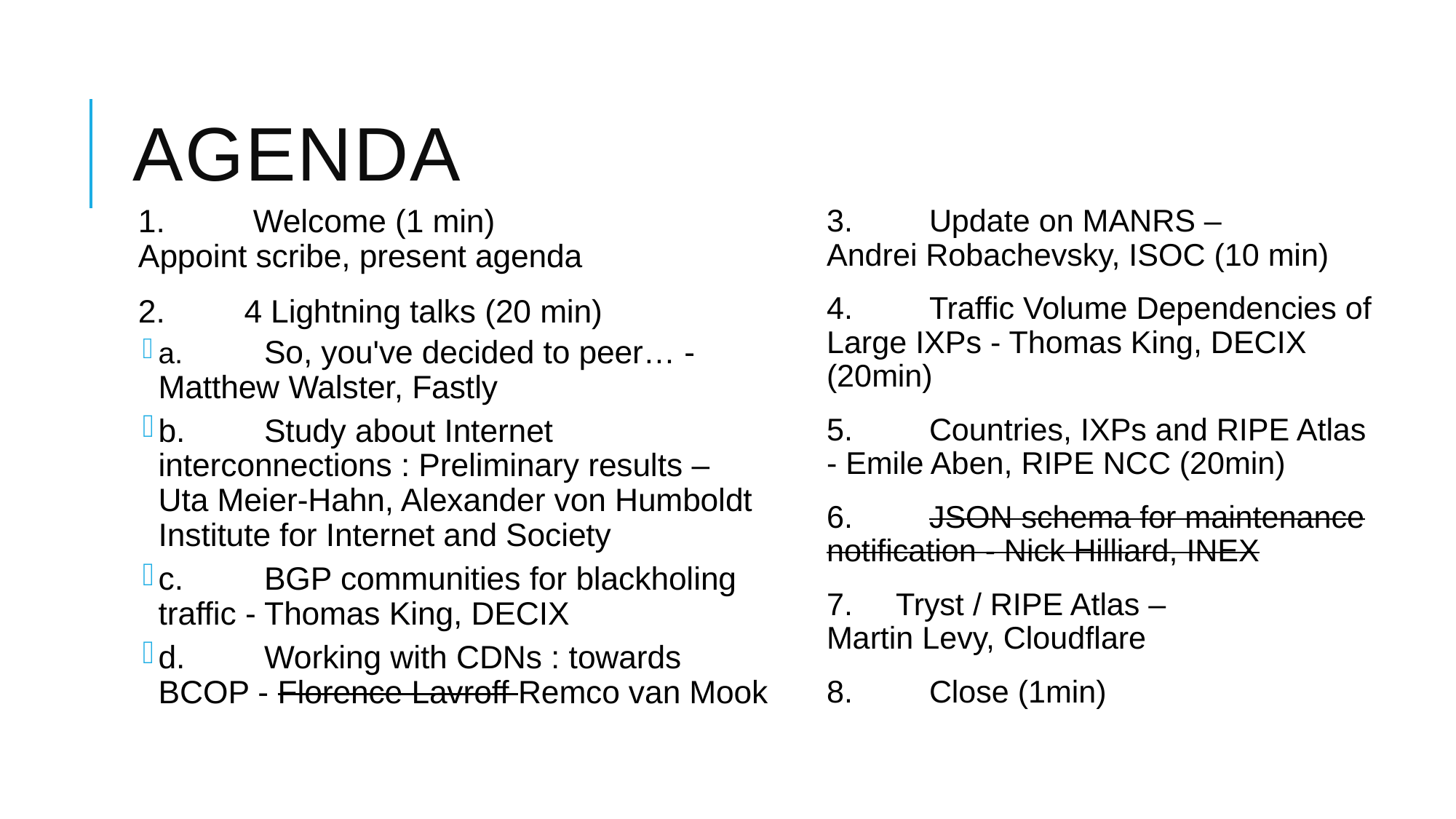

# Agenda
1.	 Welcome (1 min)
Appoint scribe, present agenda
2. 	4 Lightning talks (20 min)
a. 	So, you've decided to peer… -
Matthew Walster, Fastly
b. 	Study about Internet interconnections : Preliminary results –
Uta Meier-Hahn, Alexander von Humboldt Institute for Internet and Society
c. 	BGP communities for blackholing traffic - Thomas King, DECIX
d. 	Working with CDNs : towards BCOP - Florence Lavroff Remco van Mook
3. 	Update on MANRS –
Andrei Robachevsky, ISOC (10 min)
4. 	Traffic Volume Dependencies of Large IXPs - Thomas King, DECIX (20min)
5. 	Countries, IXPs and RIPE Atlas - Emile Aben, RIPE NCC (20min)
6. 	JSON schema for maintenance notification - Nick Hilliard, INEX
7.     Tryst / RIPE Atlas –
Martin Levy, Cloudflare
8. 	Close (1min)